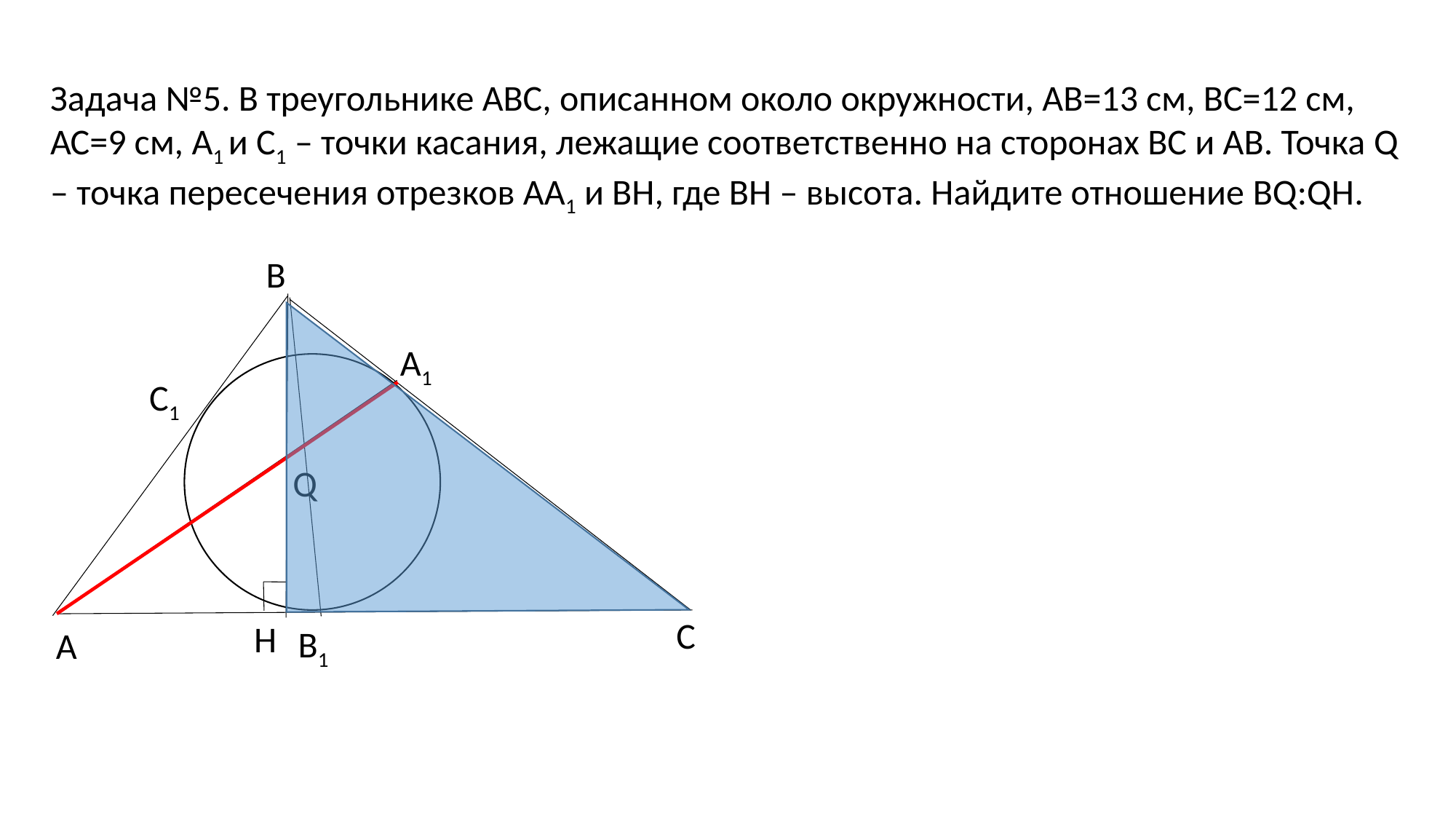

Задача №5. В треугольнике АВС, описанном около окружности, АВ=13 см, ВС=12 см, АС=9 см, А1 и С1 – точки касания, лежащие соответственно на сторонах ВС и АВ. Точка Q – точка пересечения отрезков АА1 и ВН, где ВН – высота. Найдите отношение BQ:QH.
В

А1
С1
С
В1
А
Q
H